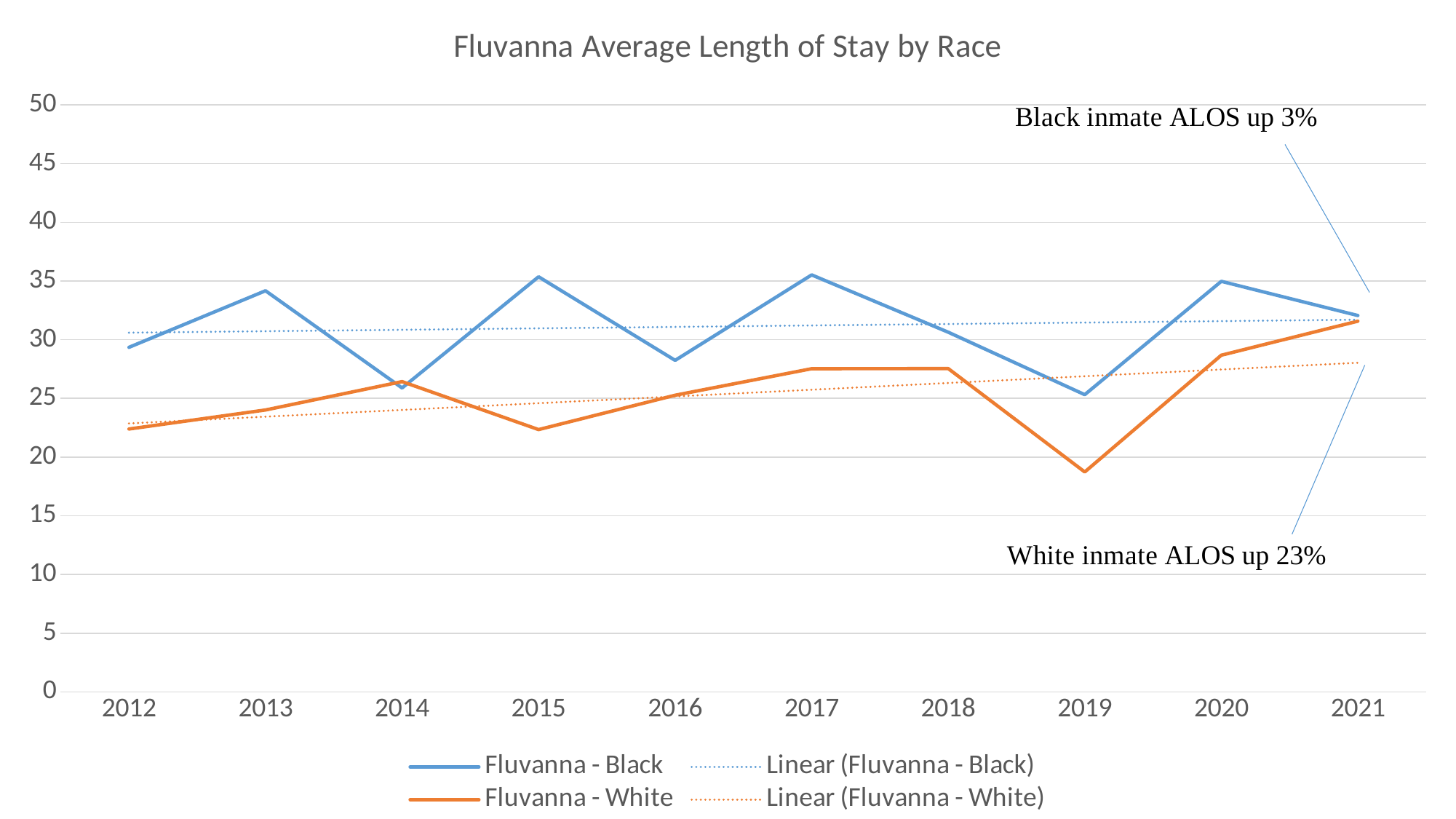

### Chart: Fluvanna Average Length of Stay by Race

| Category | Fluvanna - Black | Fluvanna - White |
|---|---|---|
| 2012 | 29.35 | 22.39 |
| 2013 | 34.17 | 24.01 |
| 2014 | 25.89 | 26.43 |
| 2015 | 35.36 | 22.34 |
| 2016 | 28.24 | 25.27 |
| 2017 | 35.52 | 27.53 |
| 2018 | 30.64 | 27.54 |
| 2019 | 25.32 | 18.73 |
| 2020 | 34.97 | 28.68 |
| 2021 | 32.06 | 31.58 |